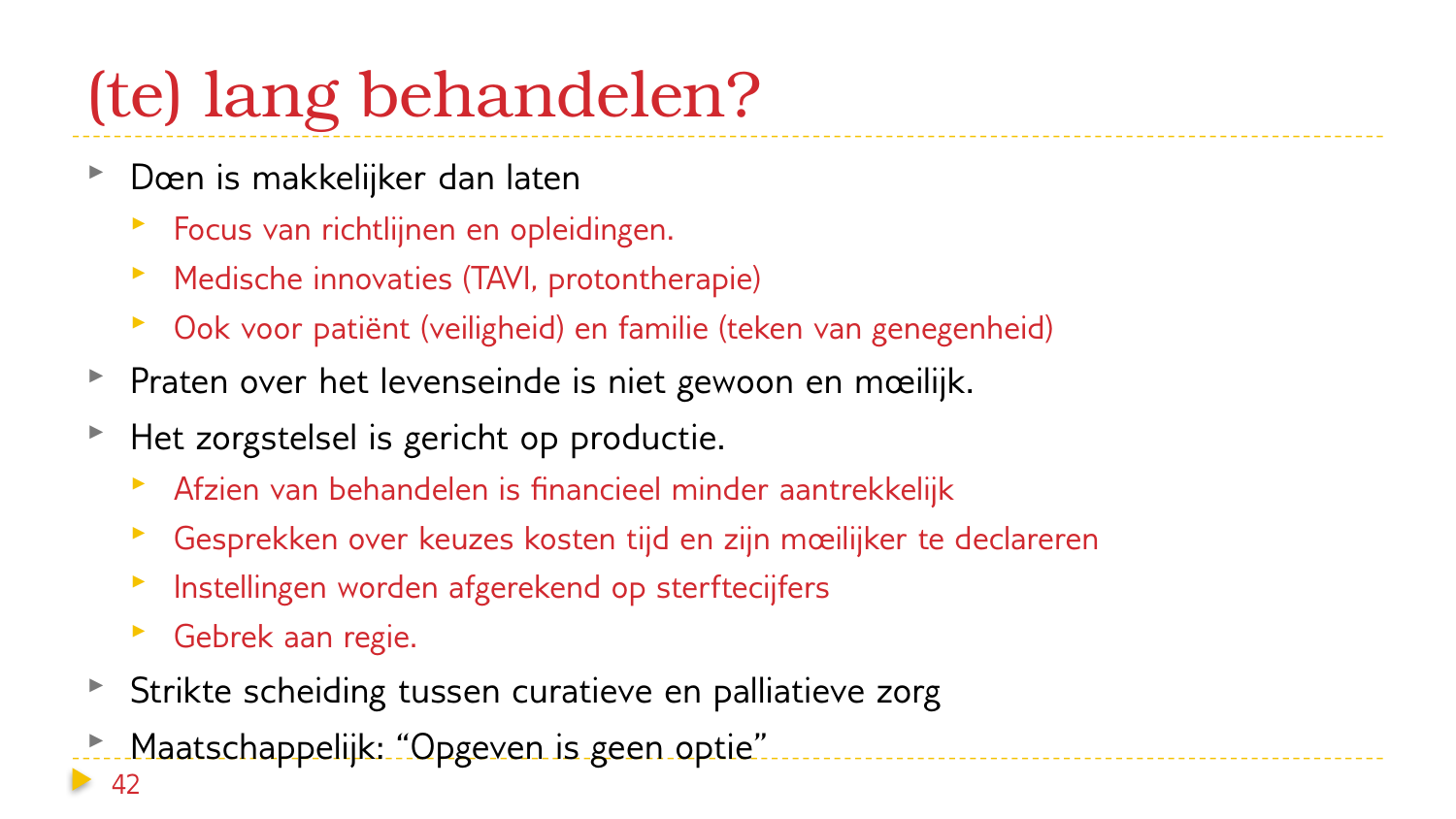

# (te) lang behandelen?
Doen is makkelijker dan laten
Focus van richtlijnen en opleidingen.
Medische innovaties (TAVI, protontherapie)
Ook voor patiënt (veiligheid) en familie (teken van genegenheid)
Praten over het levenseinde is niet gewoon en moeilijk.
Het zorgstelsel is gericht op productie.
Afzien van behandelen is financieel minder aantrekkelijk
Gesprekken over keuzes kosten tijd en zijn moeilijker te declareren
Instellingen worden afgerekend op sterftecijfers
Gebrek aan regie.
Strikte scheiding tussen curatieve en palliatieve zorg
Maatschappelijk: “Opgeven is geen optie”

42